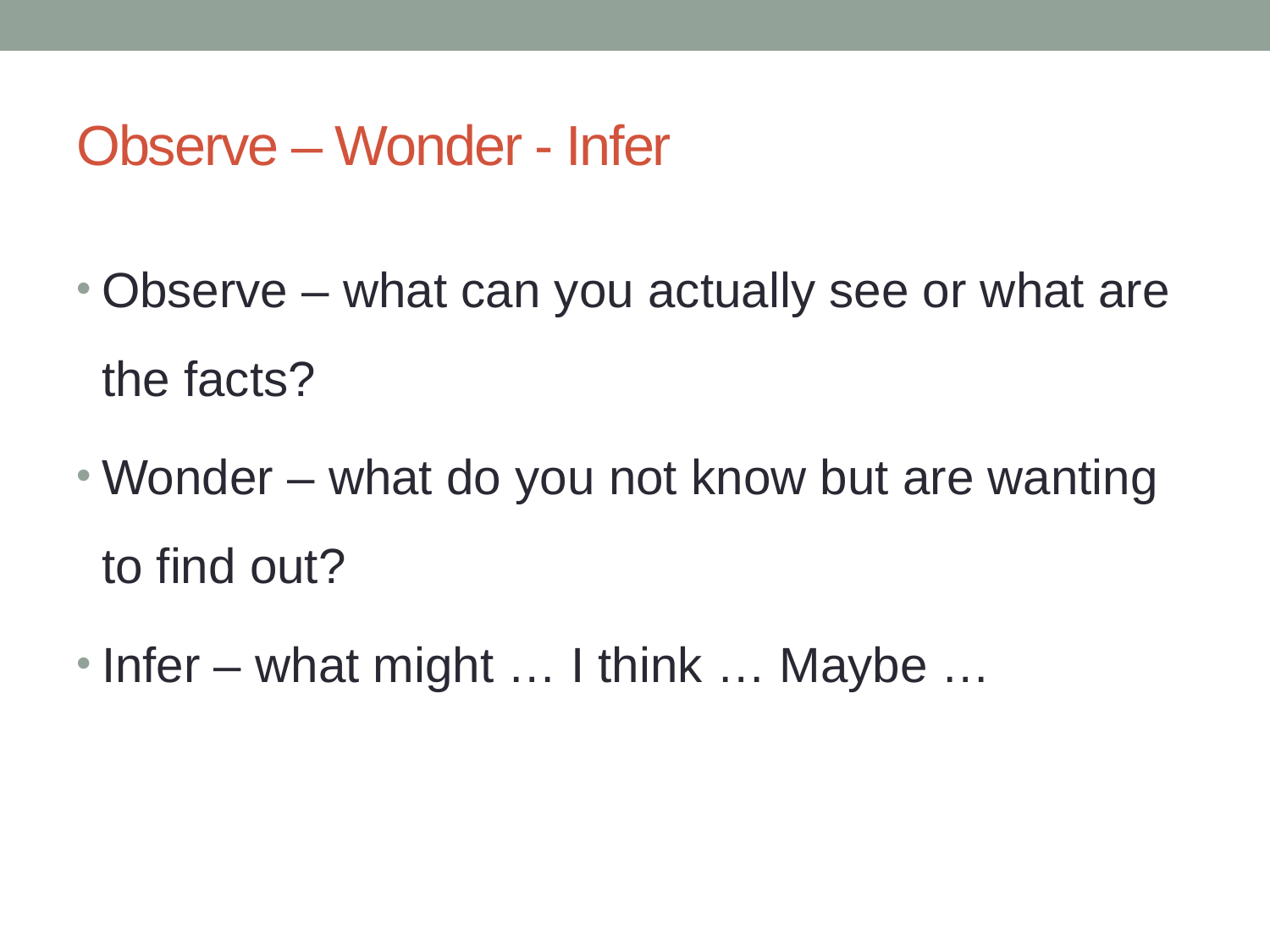

# Observe – Wonder - Infer
Observe – what can you actually see or what are the facts?
Wonder – what do you not know but are wanting to find out?
Infer – what might … I think … Maybe …